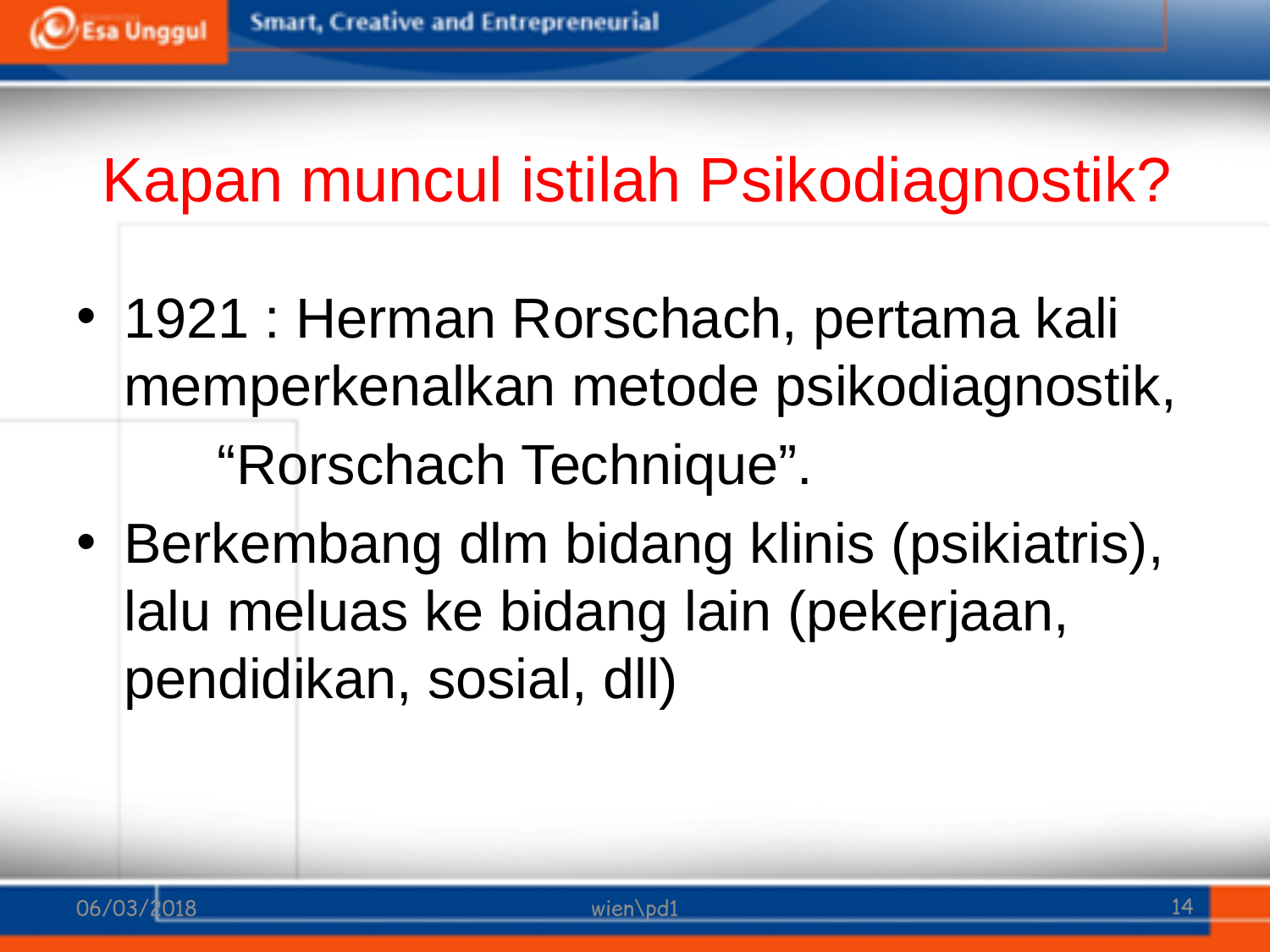

# Kapan muncul istilah Psikodiagnostik?
1921 : Herman Rorschach, pertama kali memperkenalkan metode psikodiagnostik,
	      “Rorschach Technique”.
Berkembang dlm bidang klinis (psikiatris), lalu meluas ke bidang lain (pekerjaan, pendidikan, sosial, dll)

06/03/2018
wien\pd1
14